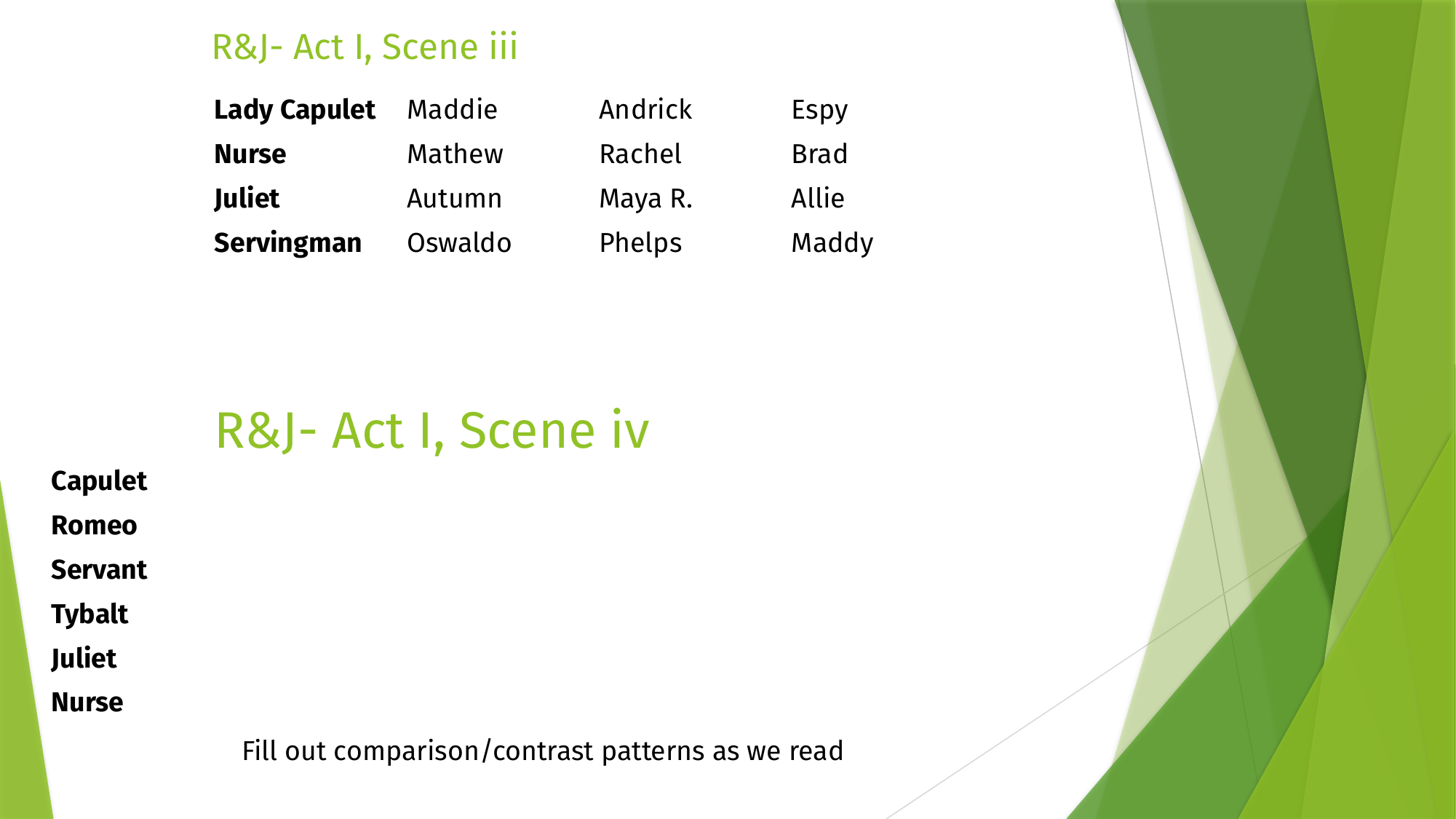

# R&J- Act I, Scene iii
| Lady Capulet | Maddie | Andrick | Espy |
| --- | --- | --- | --- |
| Nurse | Mathew | Rachel | Brad |
| Juliet | Autumn | Maya R. | Allie |
| Servingman | Oswaldo | Phelps | Maddy |
R&J- Act I, Scene iv
| Capulet |  |  |  |
| --- | --- | --- | --- |
| Romeo |  |  |  |
| Servant |  |  |  |
| Tybalt |  |  |  |
| Juliet |  |  |  |
| Nurse |  |  |  |
Fill out comparison/contrast patterns as we read